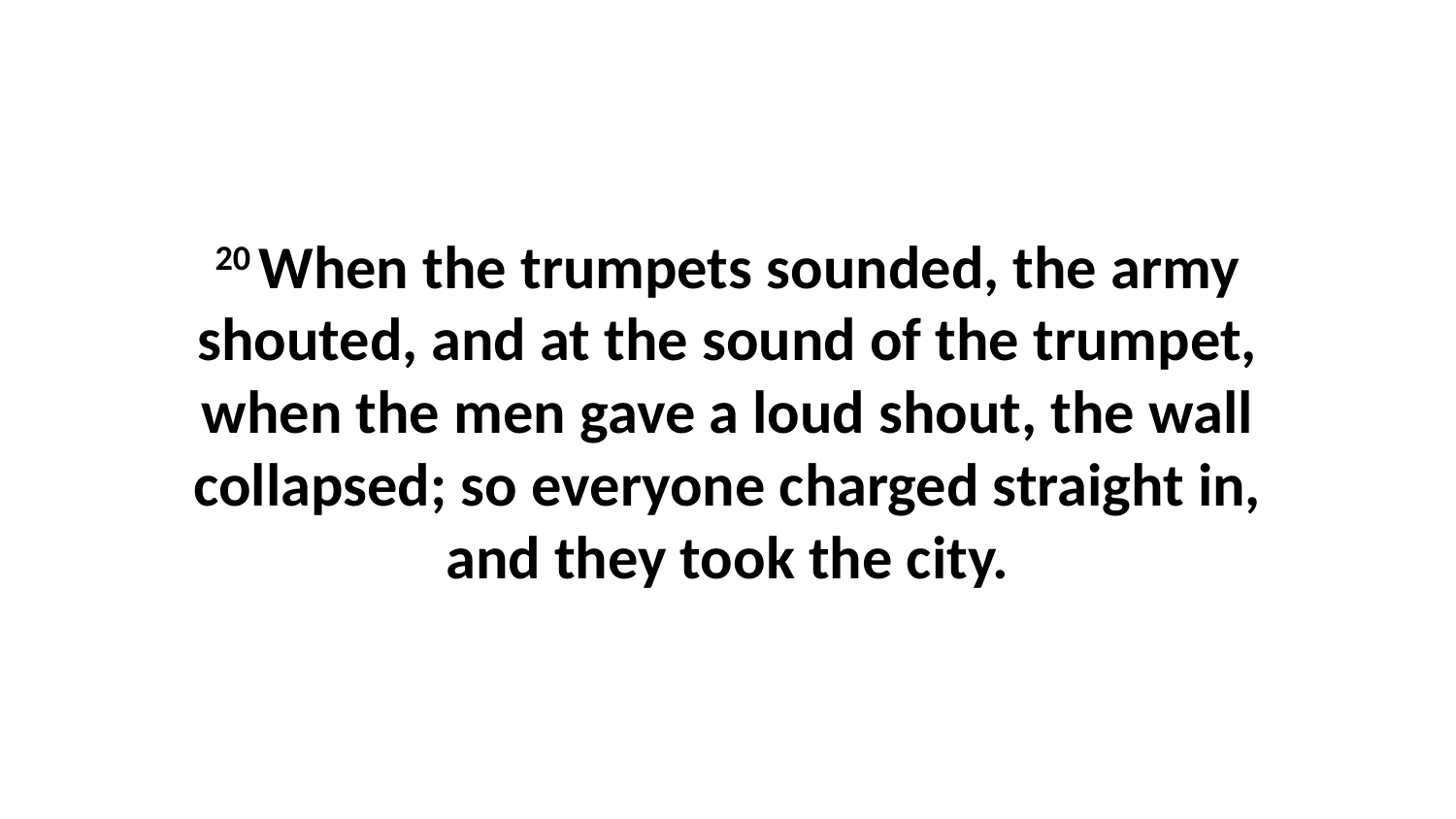

20 When the trumpets sounded, the army shouted, and at the sound of the trumpet, when the men gave a loud shout, the wall collapsed; so everyone charged straight in, and they took the city.